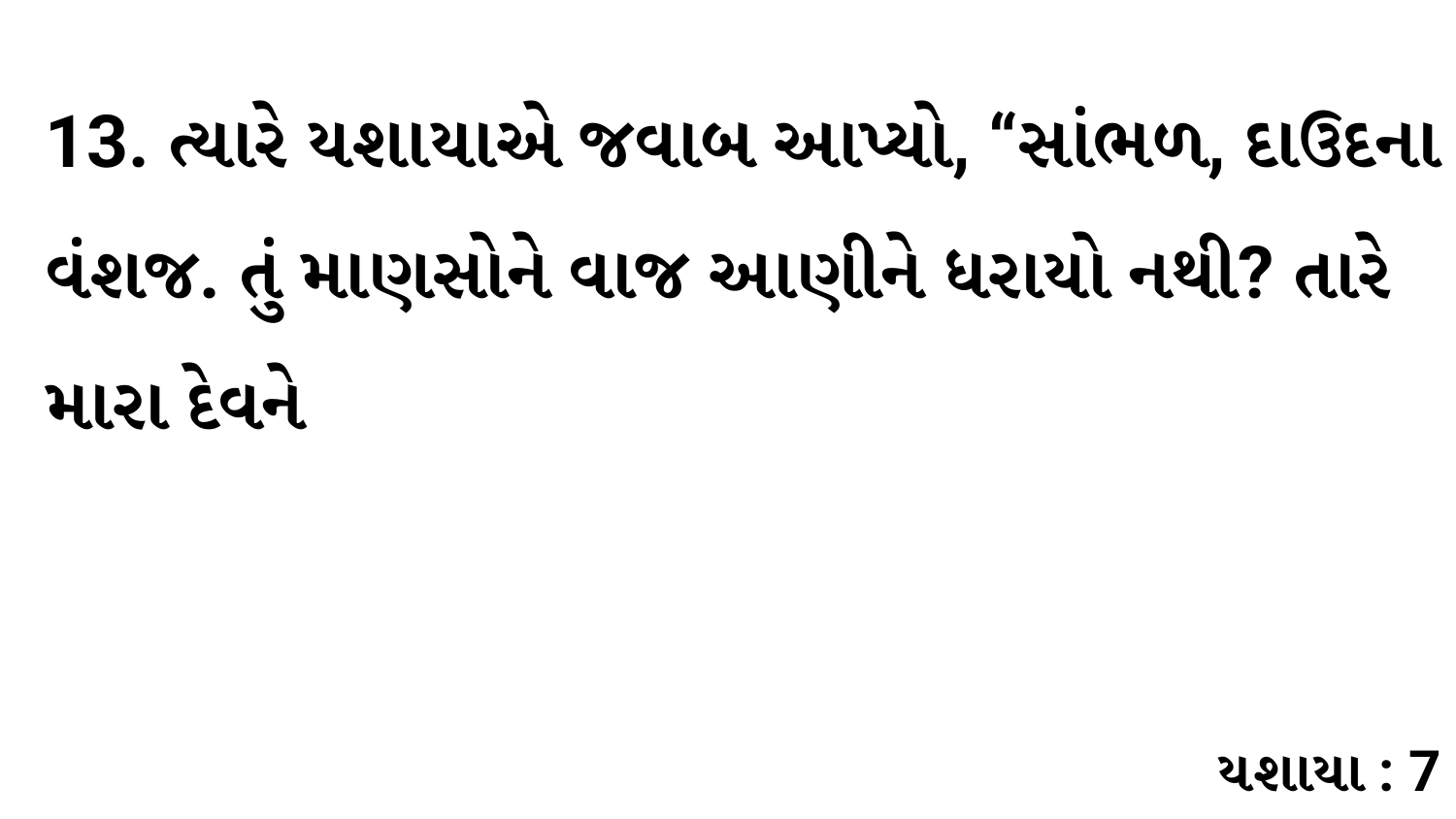

13. ત્યારે યશાયાએ જવાબ આપ્યો, “સાંભળ, દાઉદના વંશજ. તું માણસોને વાજ આણીને ધરાયો નથી? તારે મારા દેવને
યશાયા : 7